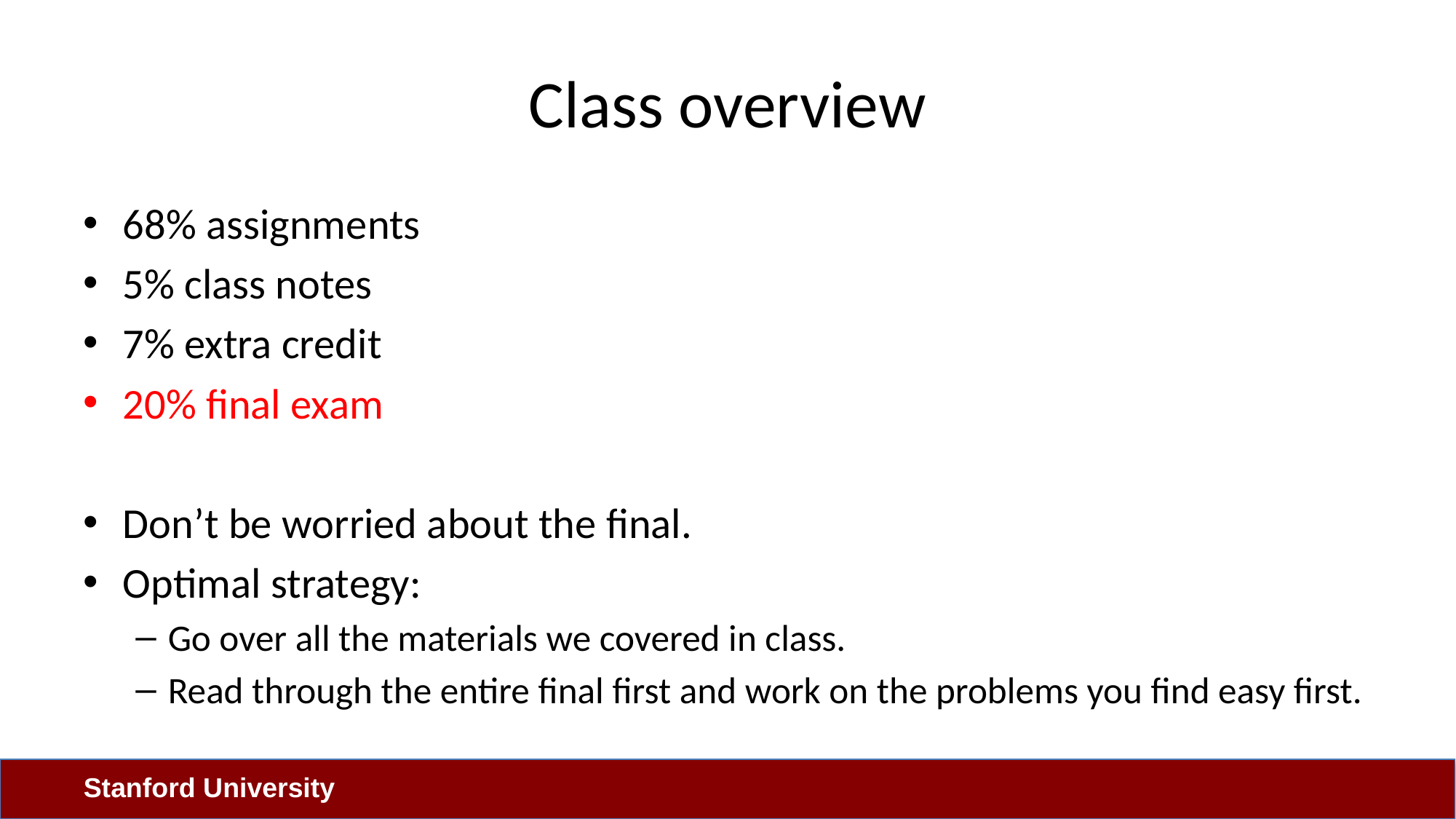

# Class overview
68% assignments
5% class notes
7% extra credit
20% final exam

Don’t be worried about the final.
Optimal strategy:
Go over all the materials we covered in class.
Read through the entire final first and work on the problems you find easy first.